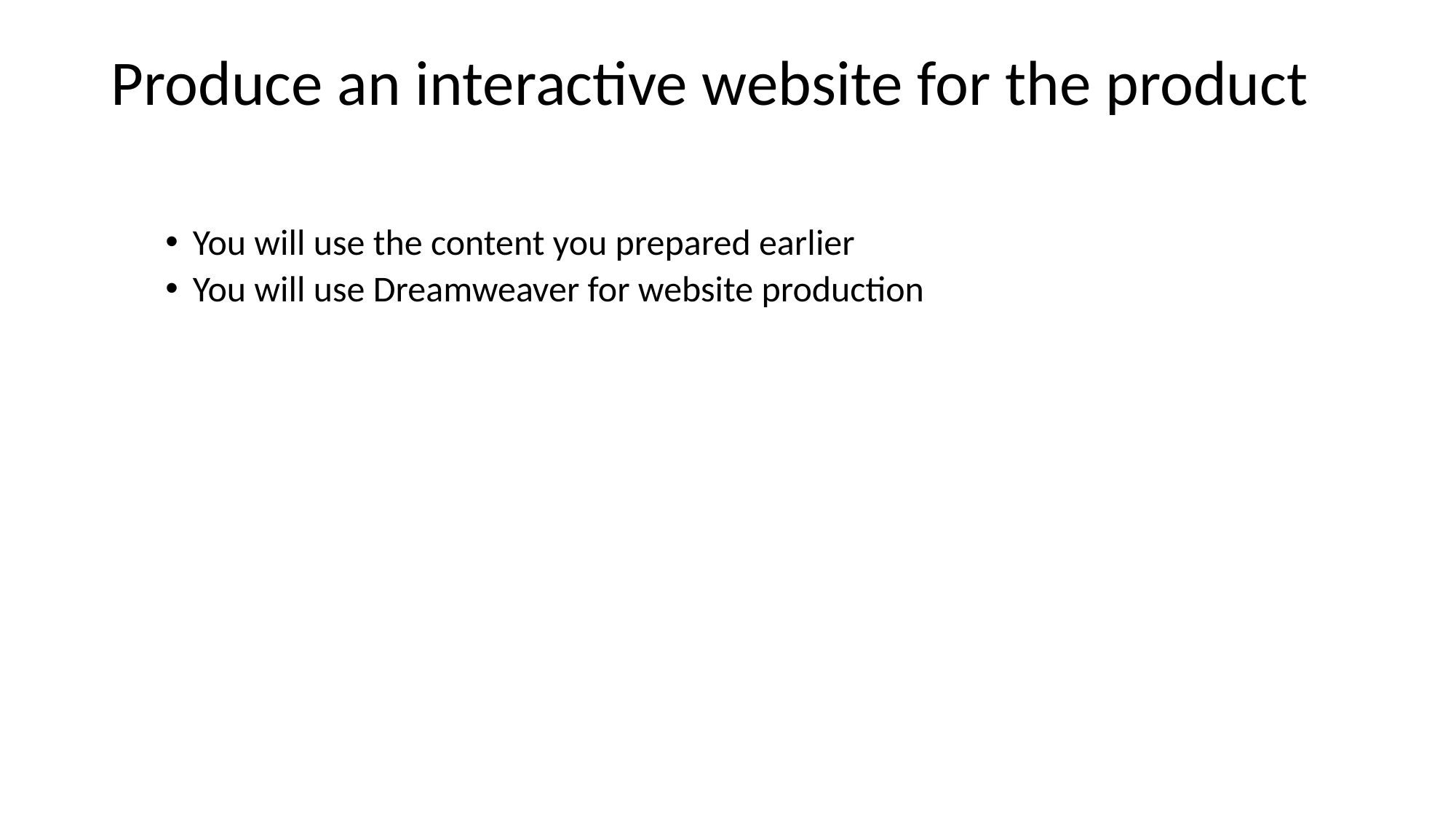

# Produce an interactive website for the product
You will use the content you prepared earlier
You will use Dreamweaver for website production